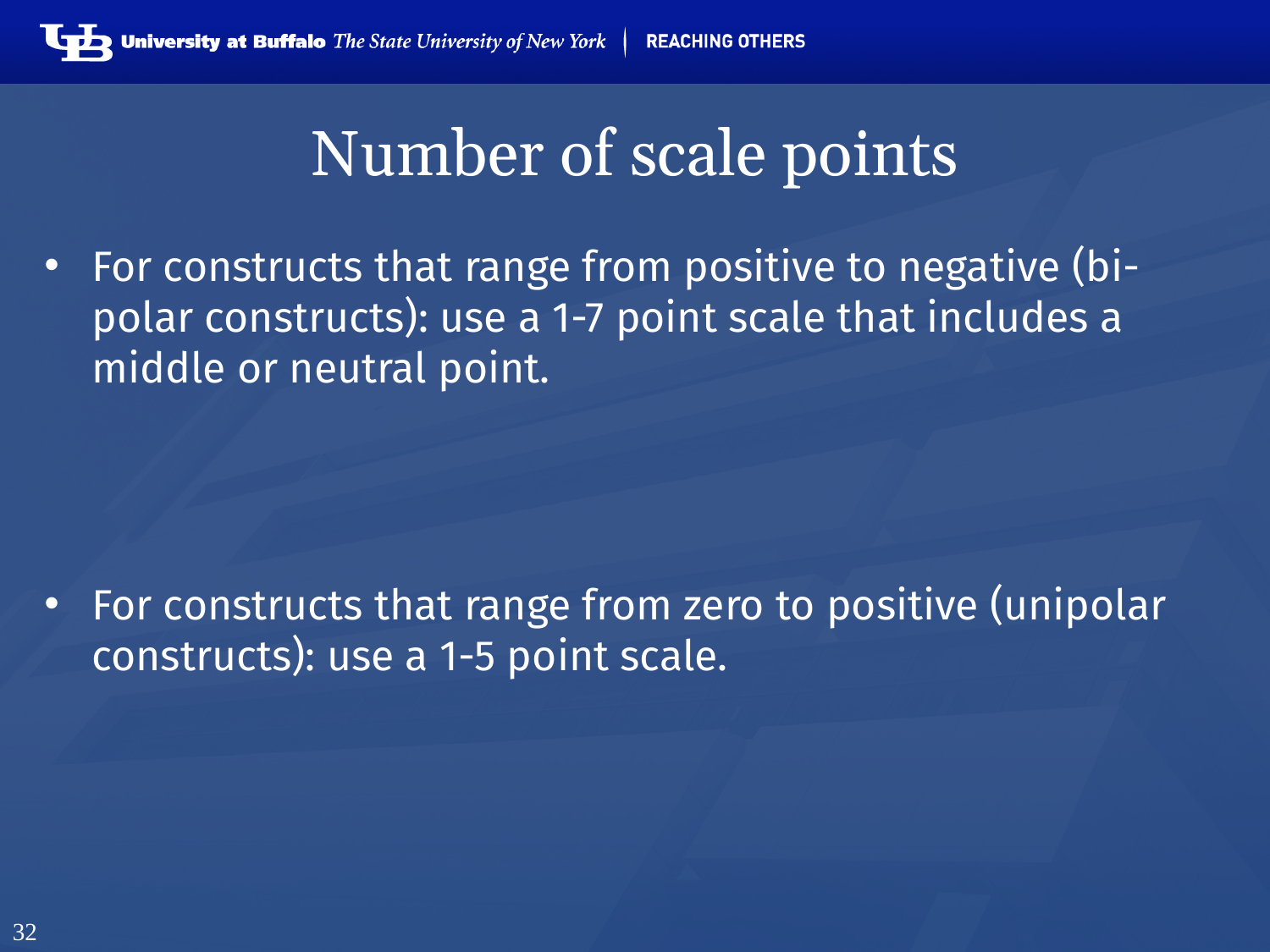

# Number of scale points
For constructs that range from positive to negative (bi-polar constructs): use a 1-7 point scale that includes a middle or neutral point.

For constructs that range from zero to positive (unipolar constructs): use a 1-5 point scale.